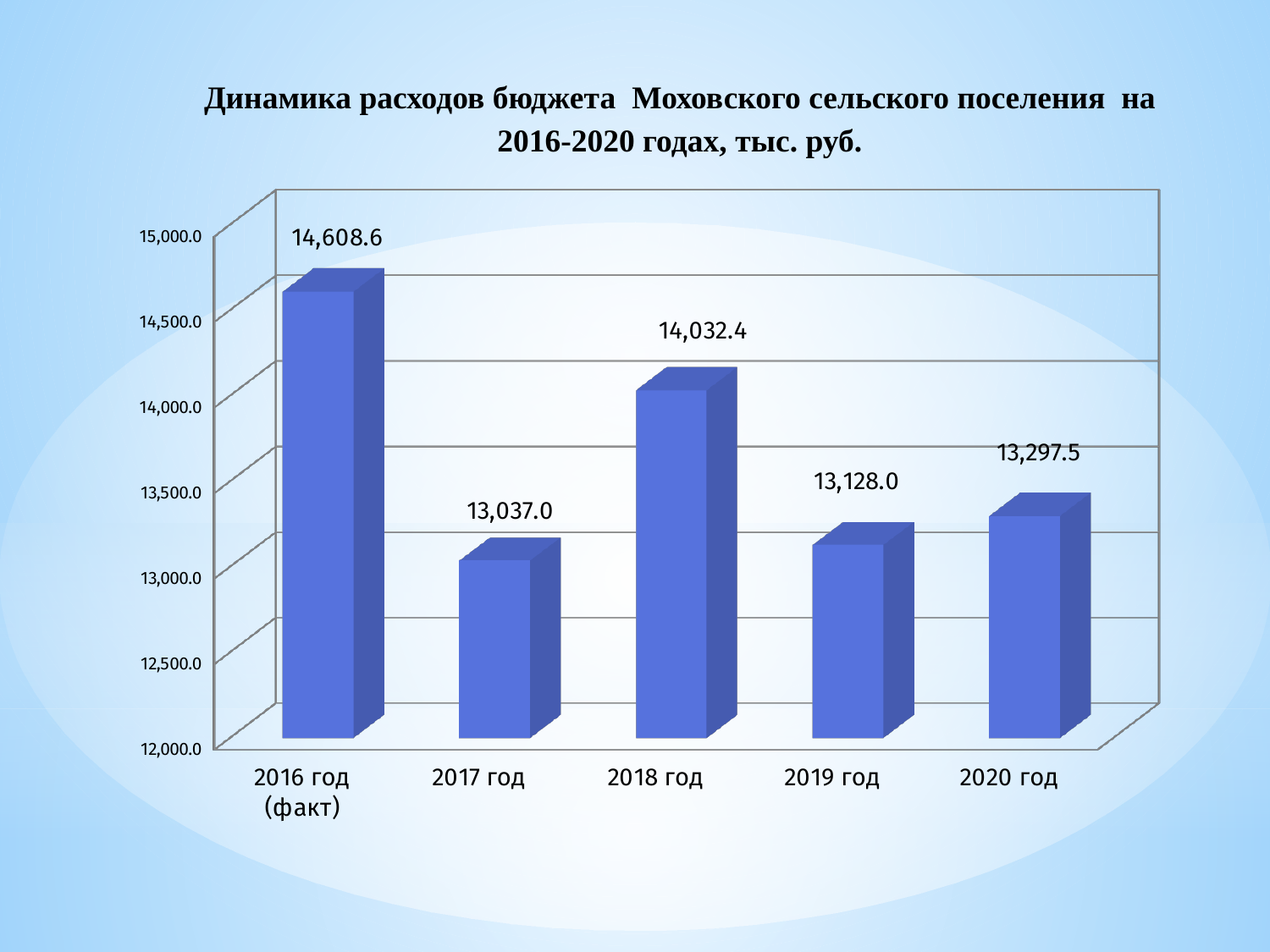

Динамика расходов бюджета  Моховского сельского поселения  на 2016-2020 годах, тыс. руб.

[unsupported chart]